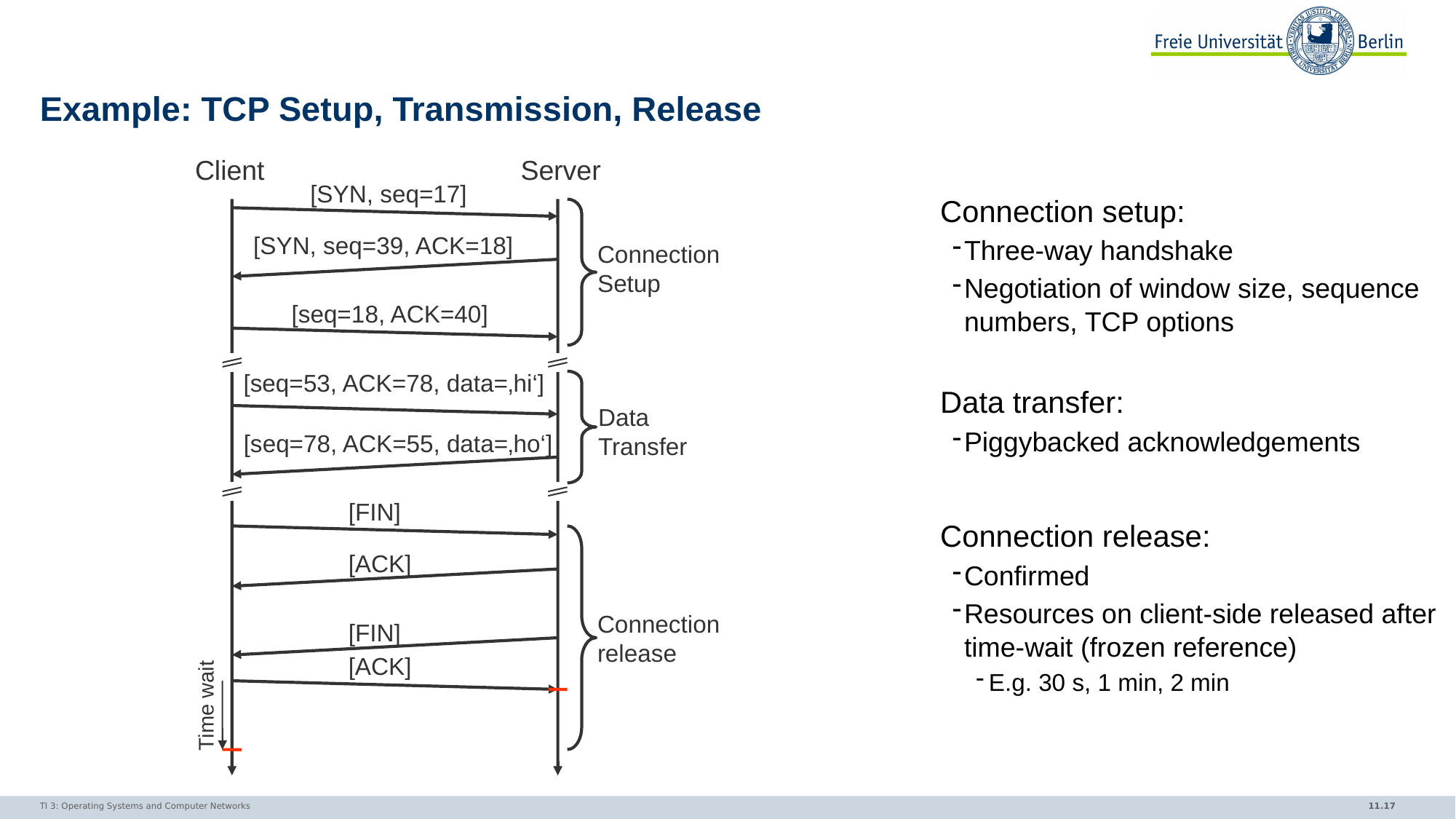

# Example: TCP Setup, Transmission, Release
Client
Server
[SYN, seq=17]

[SYN, seq=39, ACK=18]
Connection
Setup

[seq=18, ACK=40]

[seq=53, ACK=78, data=‚hi‘]

Data
Transfer

[seq=78, ACK=55, data=‚ho‘]

[FIN]

[ACK]

Connection
release
[FIN]

[ACK]

Time wait

Connection setup:
Three-way handshake
Negotiation of window size, sequence numbers, TCP options

Data transfer:
Piggybacked acknowledgements

Connection release:
Confirmed
Resources on client-side released after time-wait (frozen reference)
E.g. 30 s, 1 min, 2 min
TI 3: Operating Systems and Computer Networks